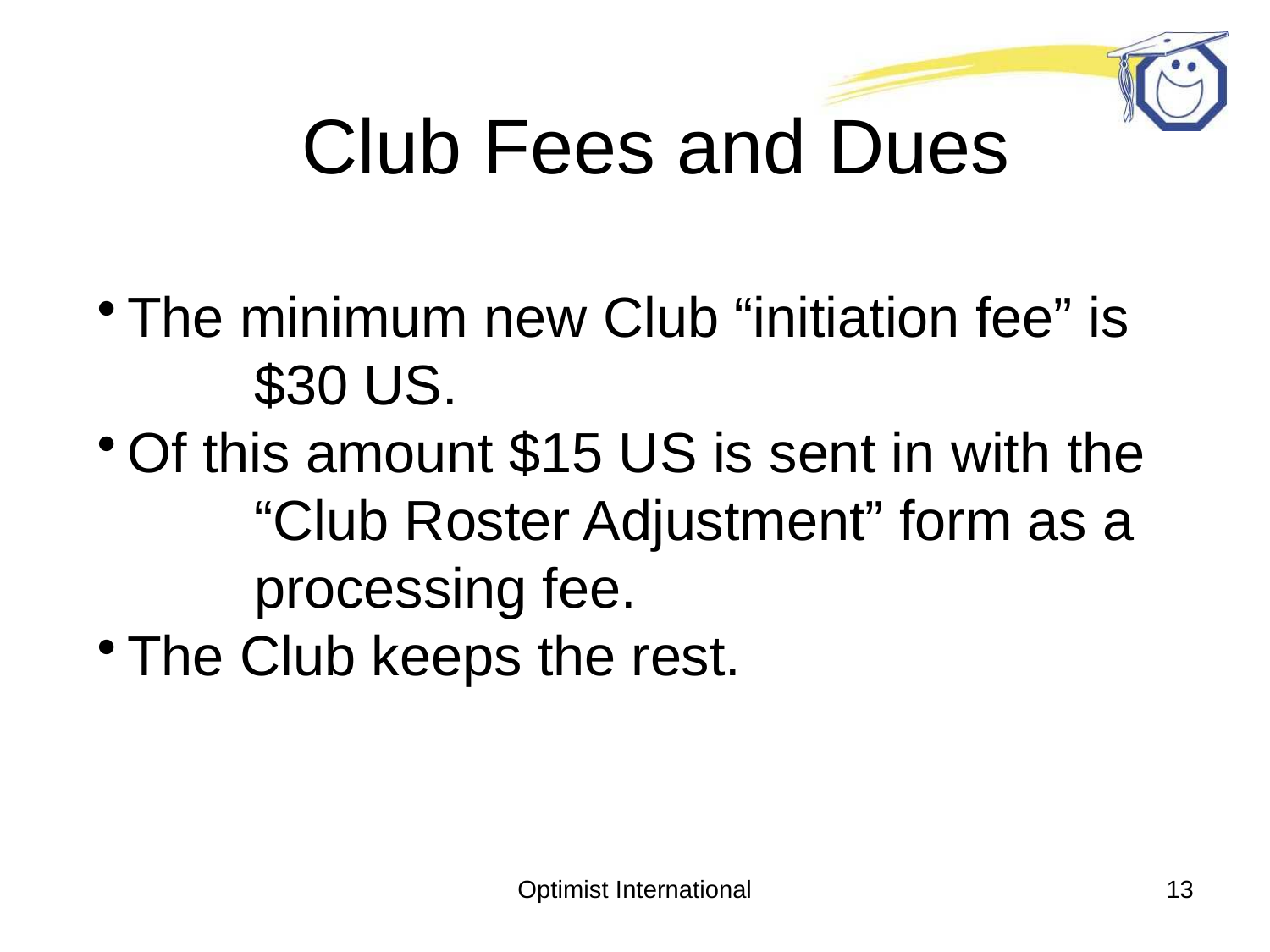

# Club Fees and Dues
The minimum new Club “initiation fee” is 	$30 US.
Of this amount $15 US is sent in with the 	“Club Roster Adjustment” form as a 	processing fee.
The Club keeps the rest.
Optimist International
13